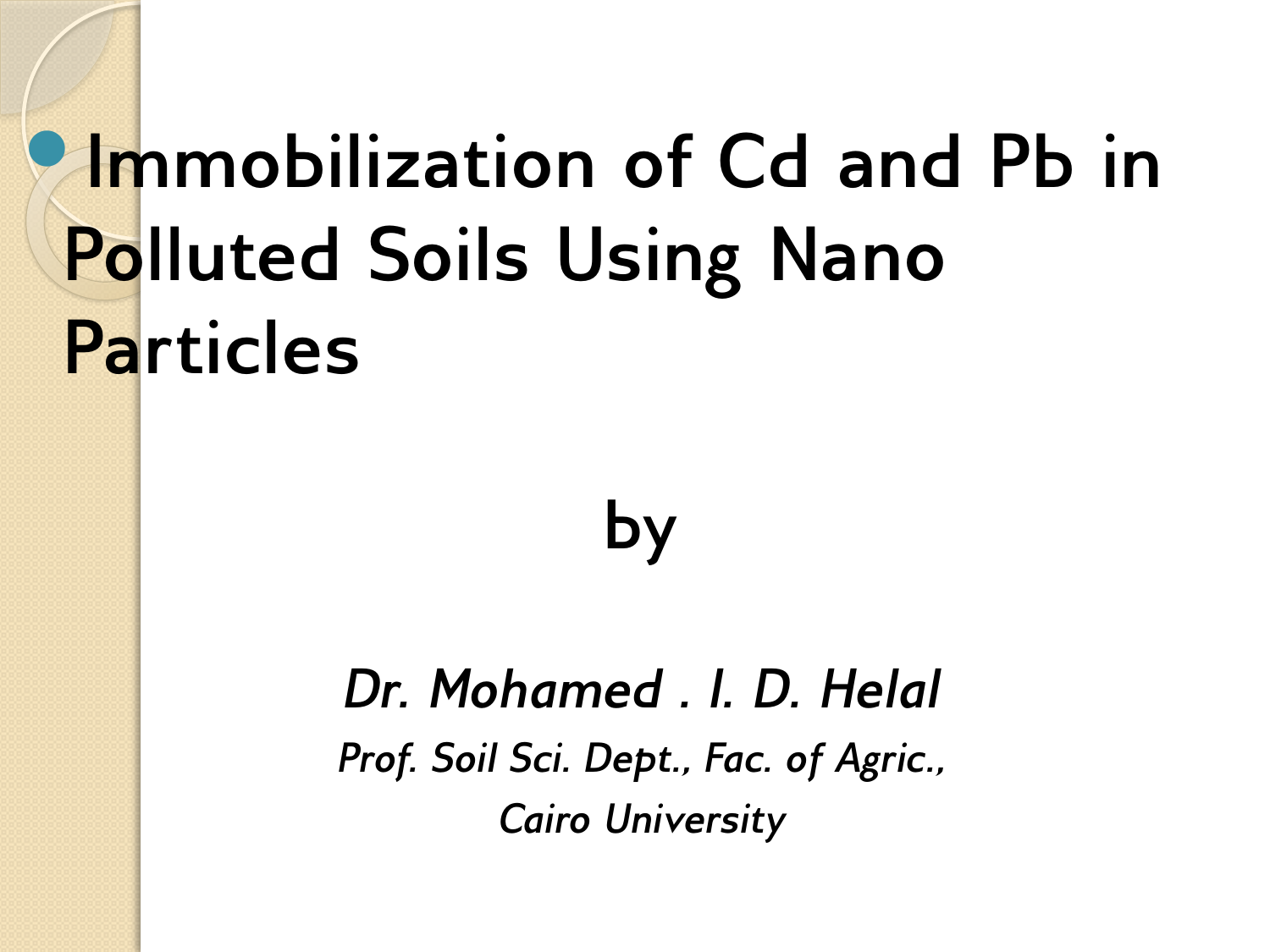

Immobilization of Cd and Pb in Polluted Soils Using Nano Particles

by

Dr. Mohamed . I. D. Helal
Prof. Soil Sci. Dept., Fac. of Agric.,
Cairo University